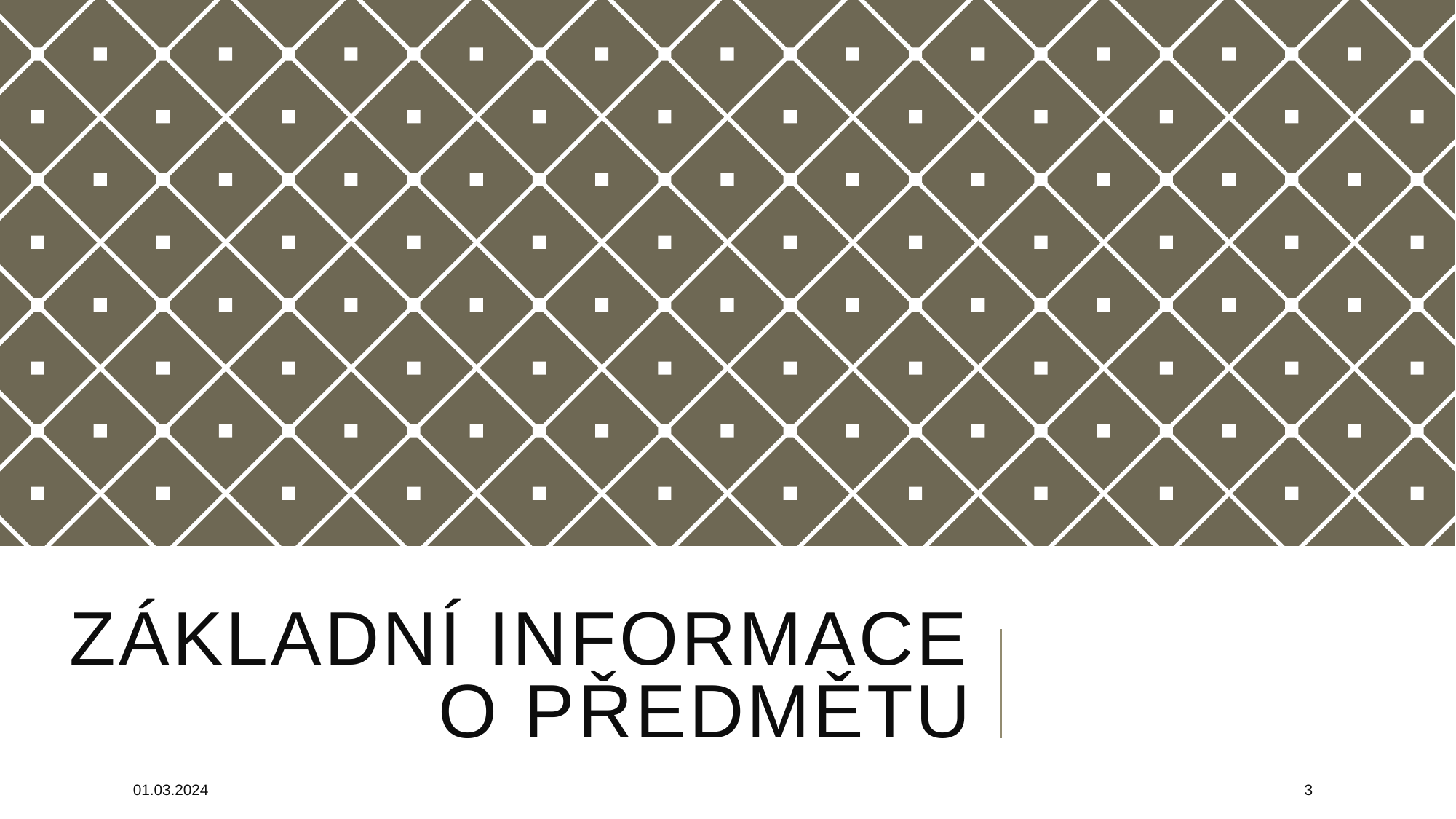

# Základní informace o předmětu

01.03.2024
3